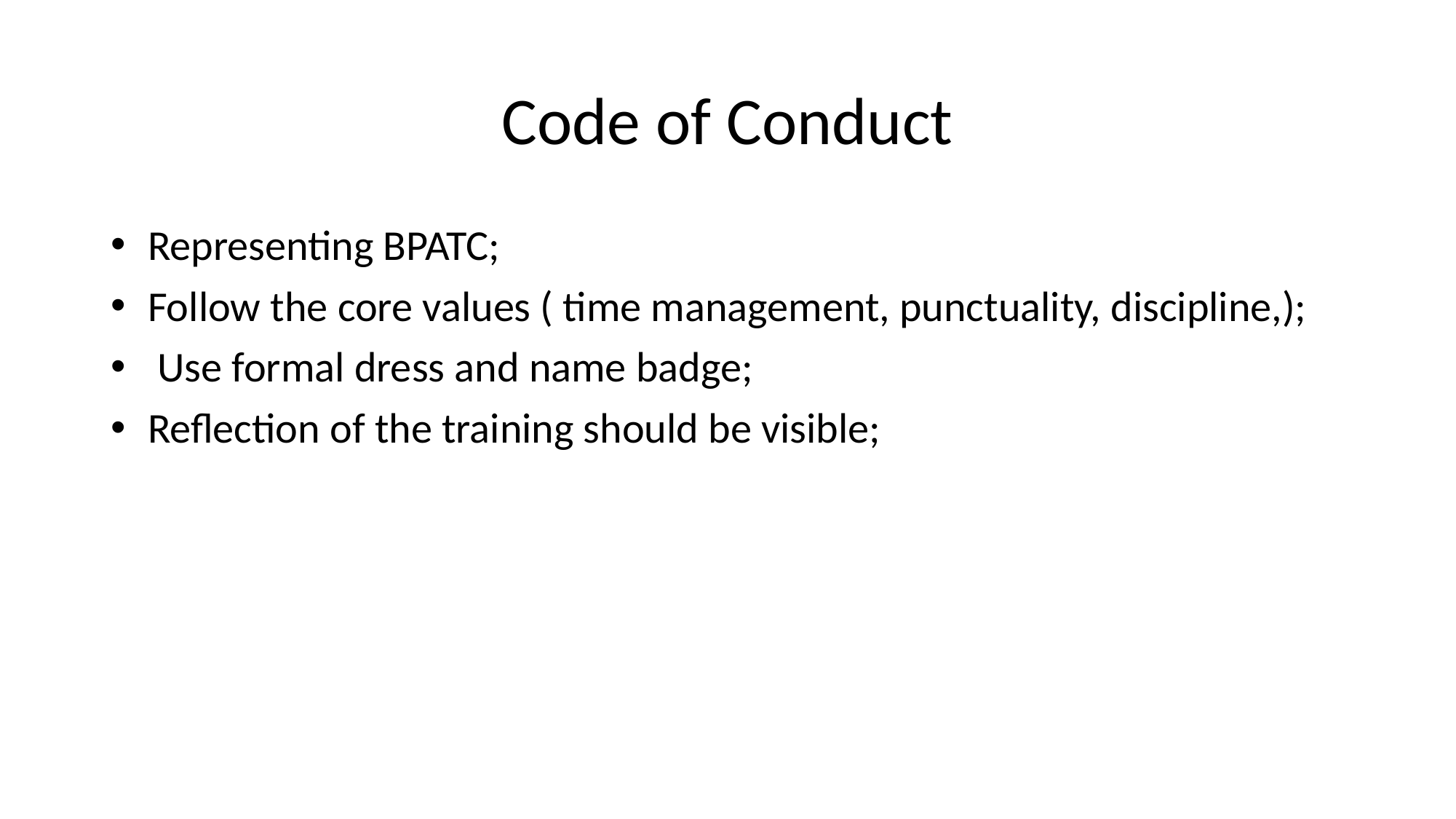

# Code of Conduct
 Representing BPATC;
 Follow the core values ( time management, punctuality, discipline,);
  Use formal dress and name badge;
 Reflection of the training should be visible;